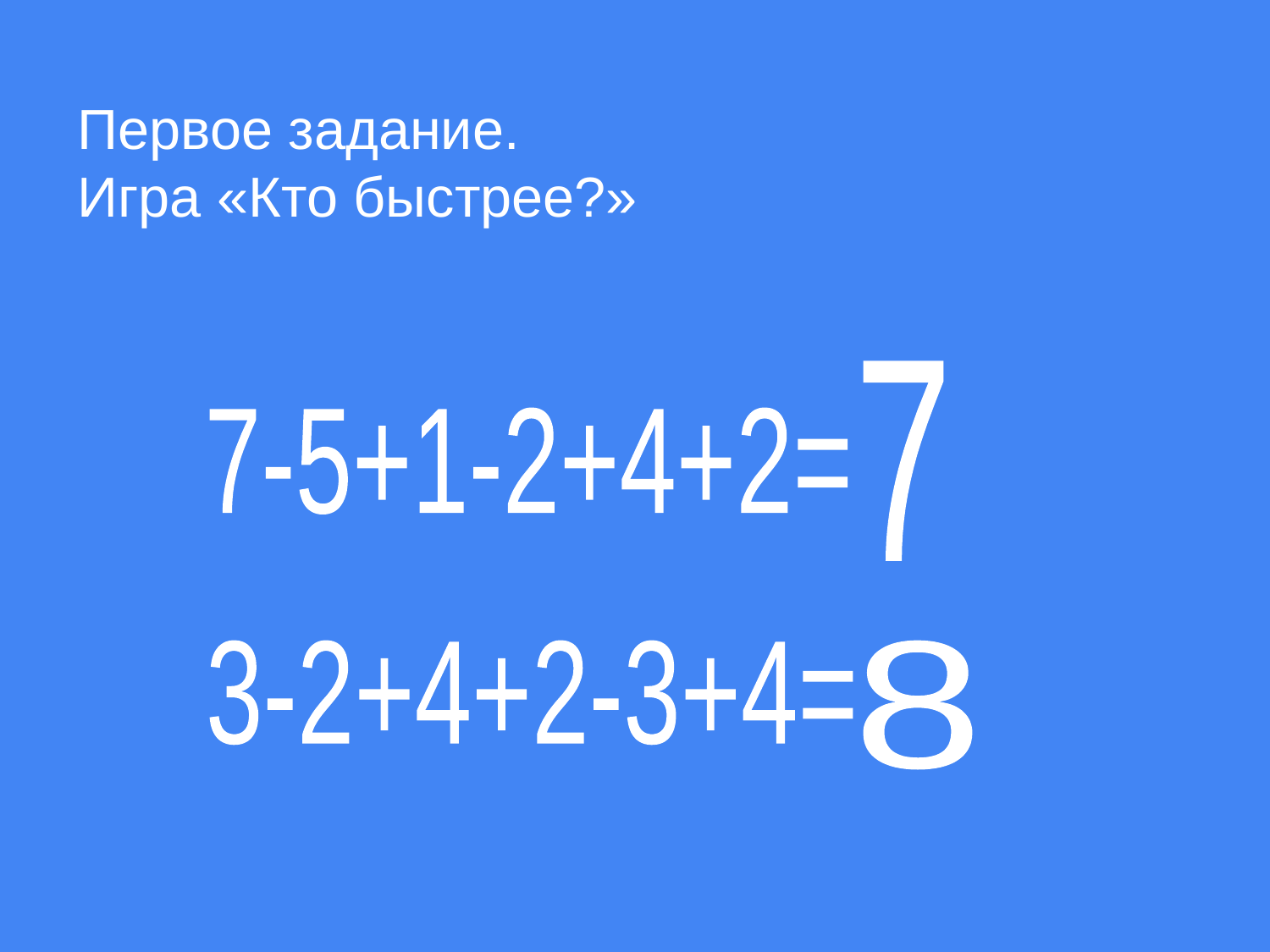

# Первое задание. Игра «Кто быстрее?»
 7
7-5+1-2+4+2=
3-2+4+2-3+4=
8